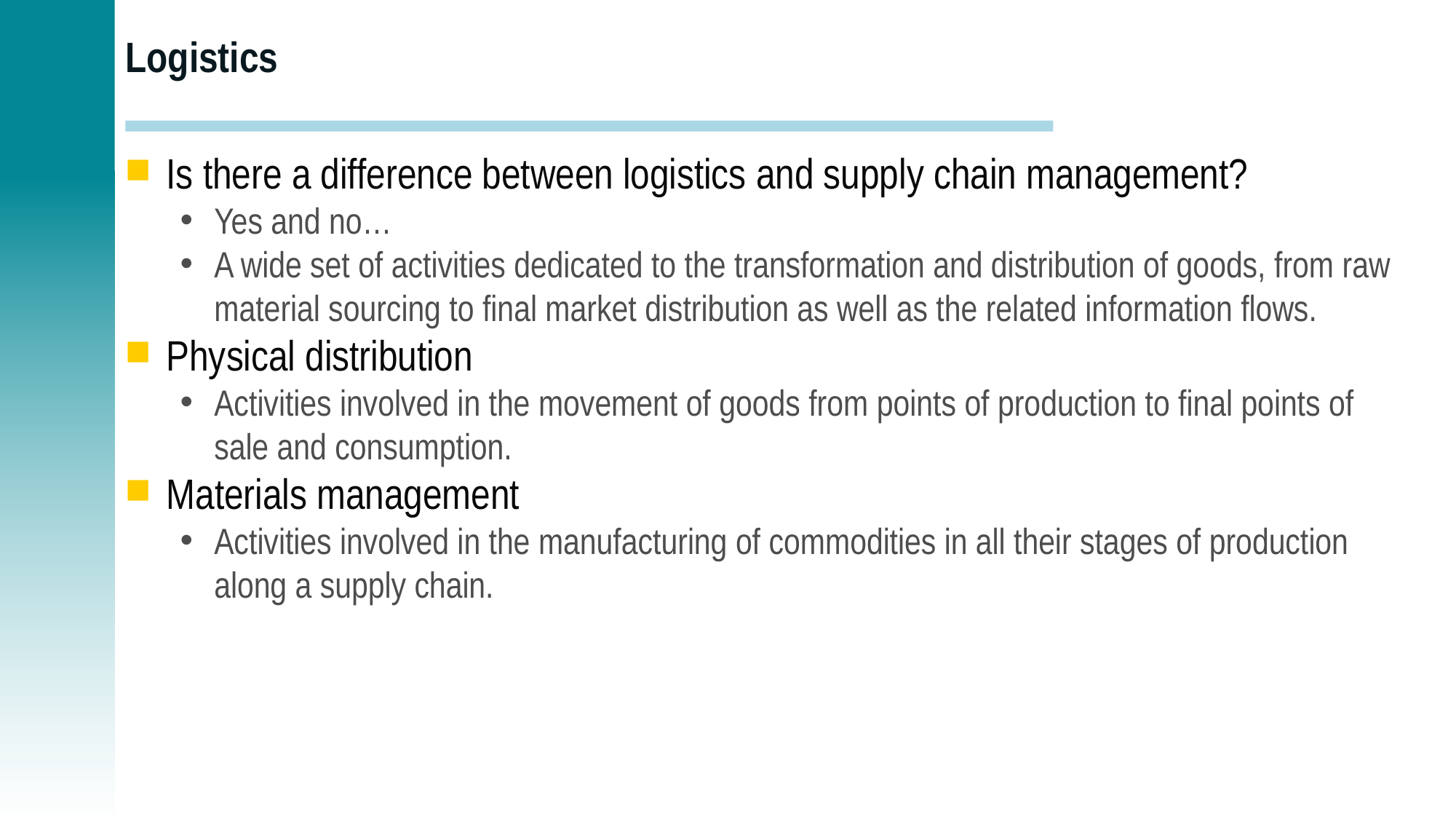

# Logistics
Is there a difference between logistics and supply chain management?
Yes and no…
A wide set of activities dedicated to the transformation and distribution of goods, from raw material sourcing to final market distribution as well as the related information flows.
Physical distribution
Activities involved in the movement of goods from points of production to final points of sale and consumption.
Materials management
Activities involved in the manufacturing of commodities in all their stages of production along a supply chain.